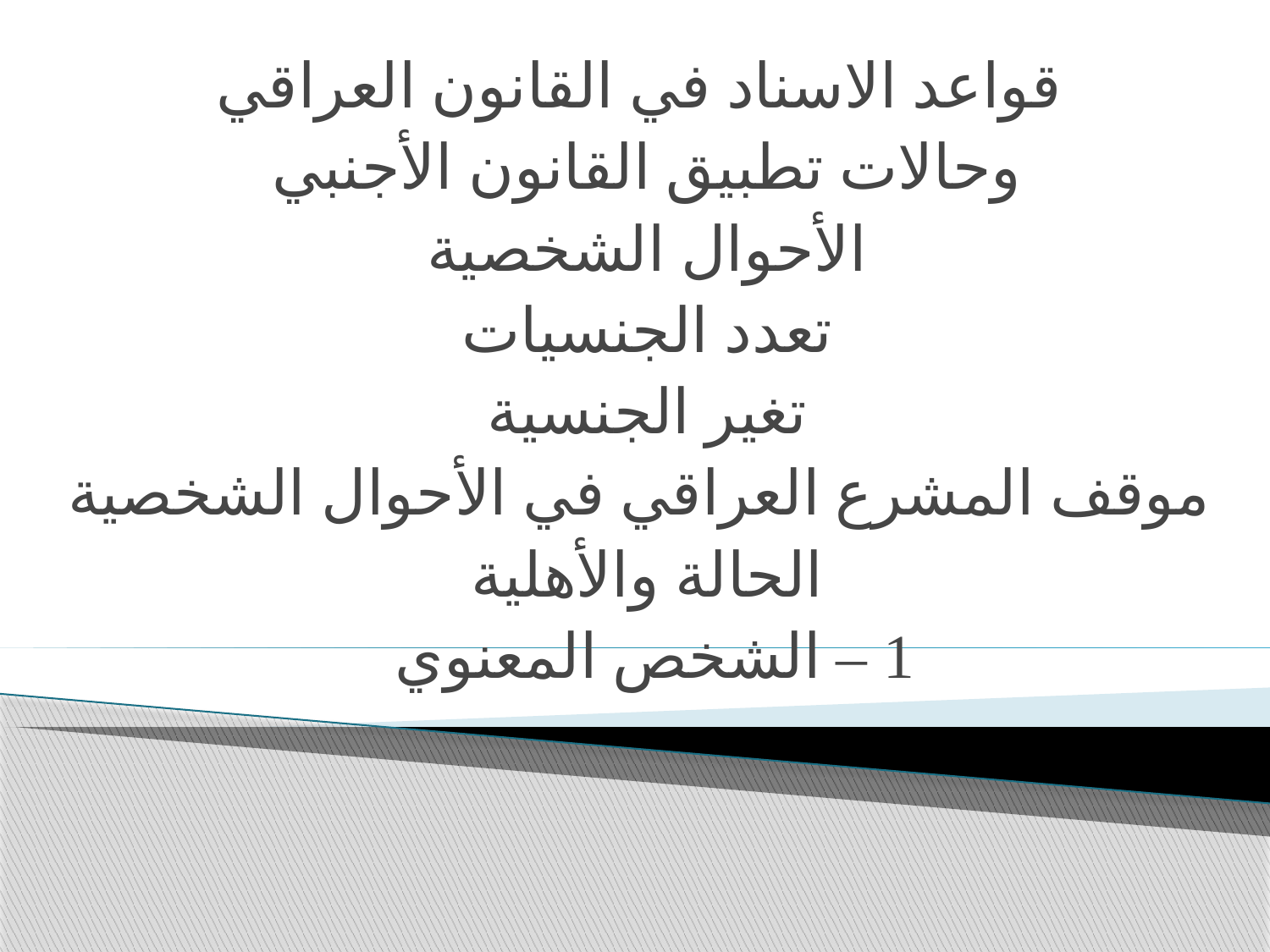

قواعد الاسناد في القانون العراقي
وحالات تطبيق القانون الأجنبي
الأحوال الشخصية
تعدد الجنسيات
تغير الجنسية
موقف المشرع العراقي في الأحوال الشخصية
الحالة والأهلية
1 – الشخص المعنوي
#